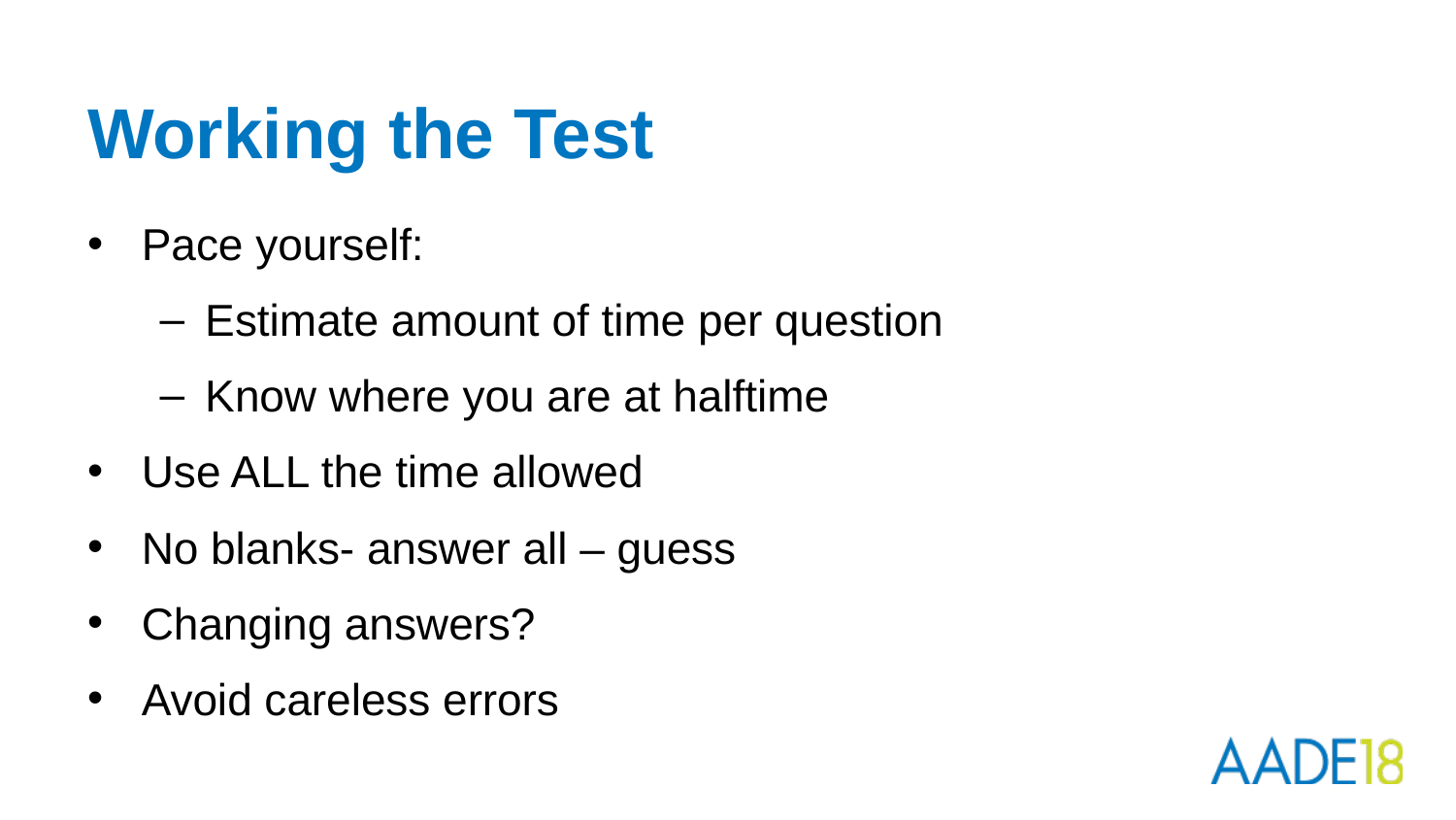

# Working the Test
Pace yourself:
Estimate amount of time per question
Know where you are at halftime
Use ALL the time allowed
No blanks- answer all – guess
Changing answers?
Avoid careless errors